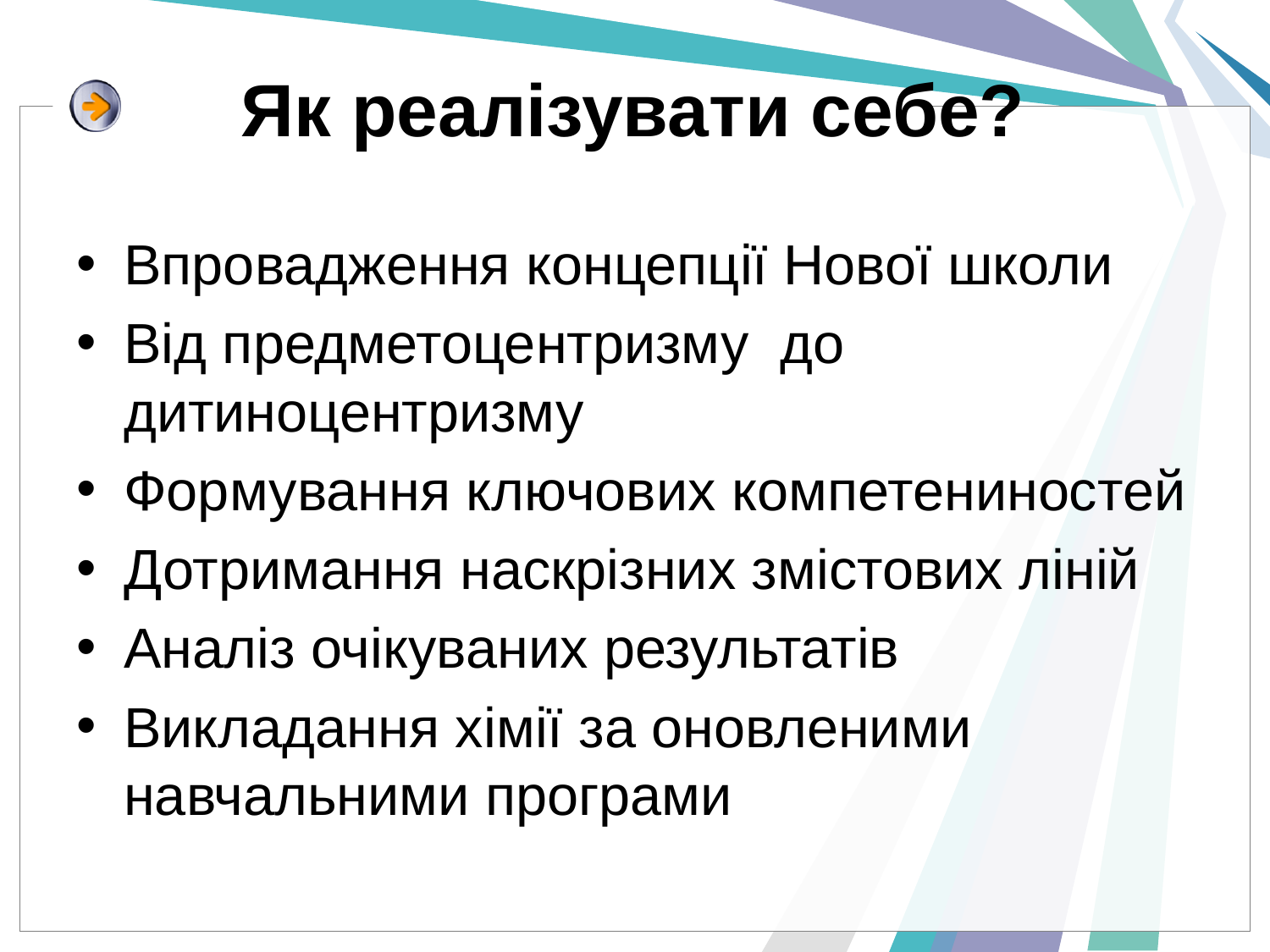

# Як реалізувати себе?
Впровадження концепції Нової школи
Від предметоцентризму  до дитиноцентризму
Формування ключових компетениностей
Дотримання наскрізних змістових ліній
Аналіз очікуваних результатів
Викладання хімії за оновленими навчальними програми